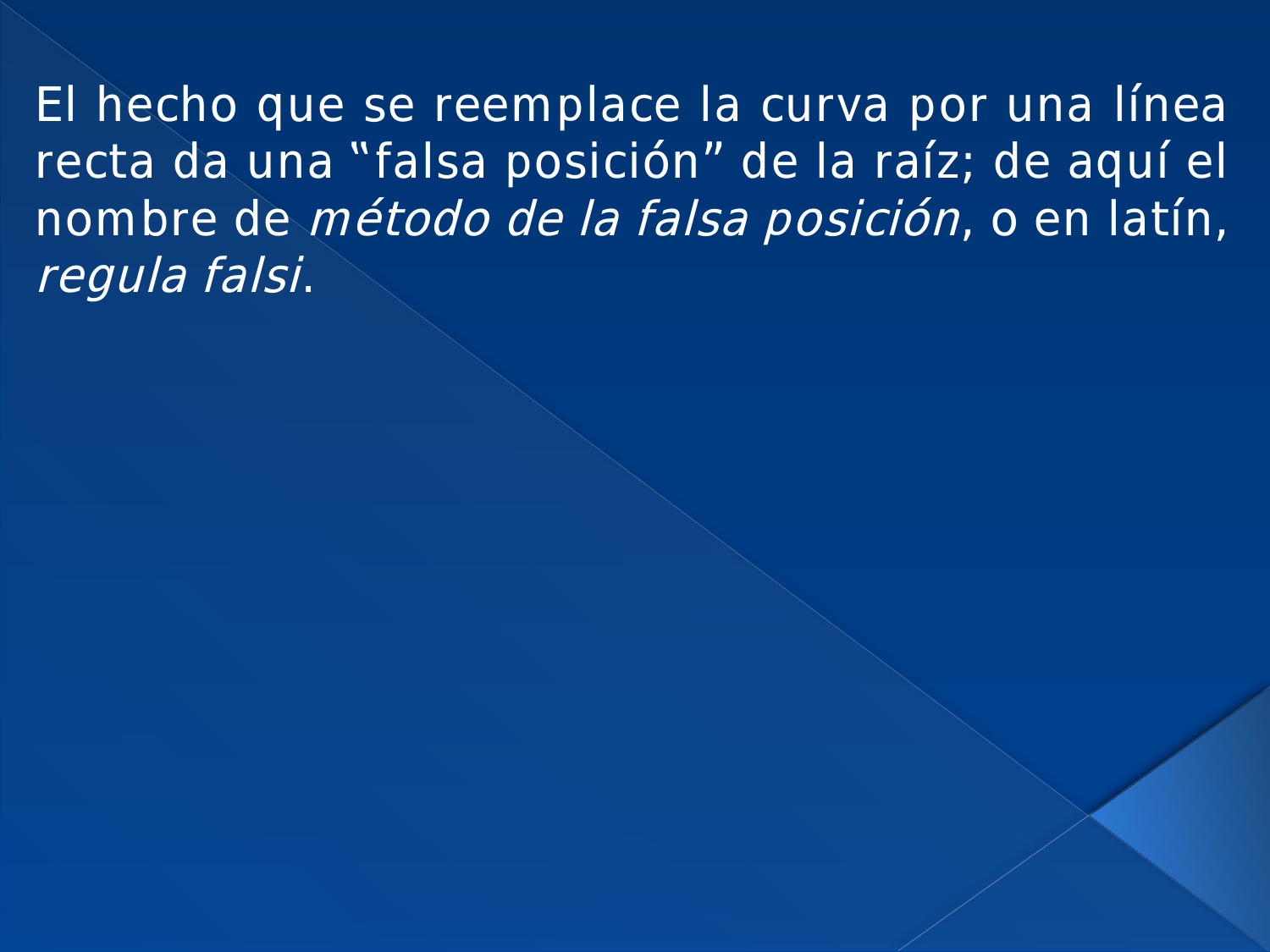

El hecho que se reemplace la curva por una línea recta da una “falsa posición” de la raíz; de aquí el nombre de método de la falsa posición, o en latín, regula falsi.